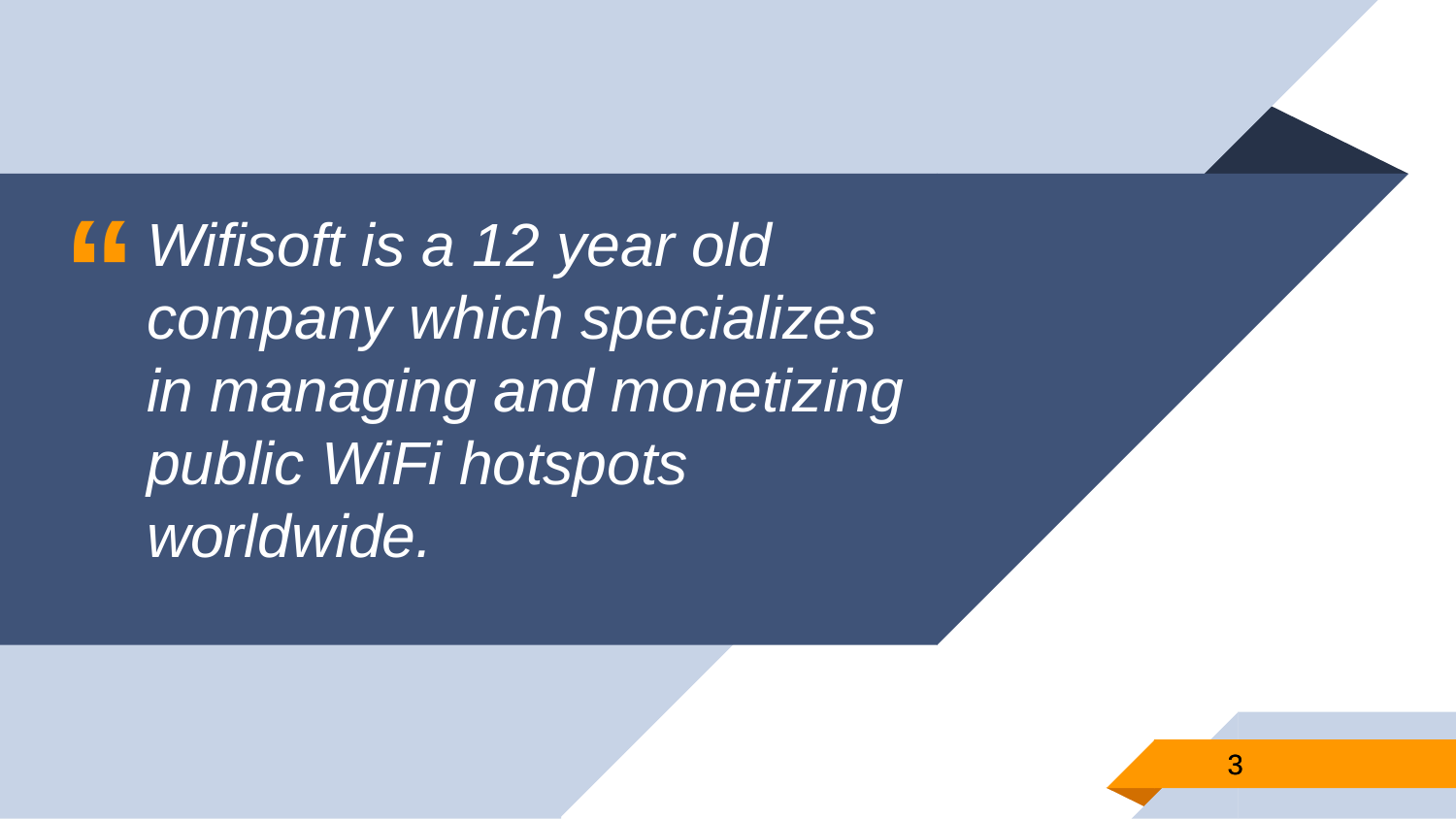

Wifisoft is a 12 year old company which specializes in managing and monetizing public WiFi hotspots worldwide.
3
3